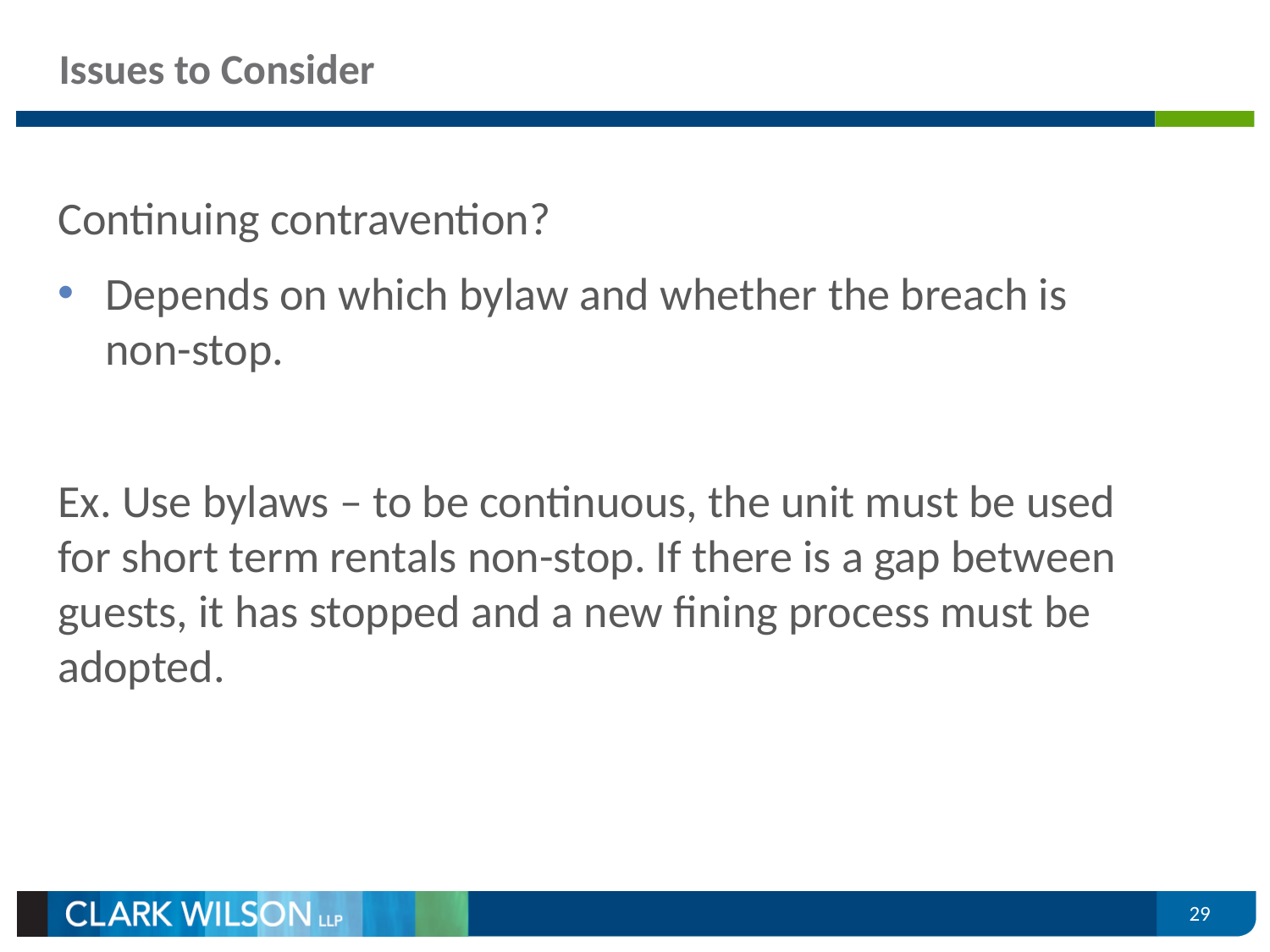

# Issues to Consider
Continuing contravention?
Depends on which bylaw and whether the breach is non-stop.

Ex. Use bylaws – to be continuous, the unit must be used for short term rentals non-stop. If there is a gap between guests, it has stopped and a new fining process must be adopted.
29